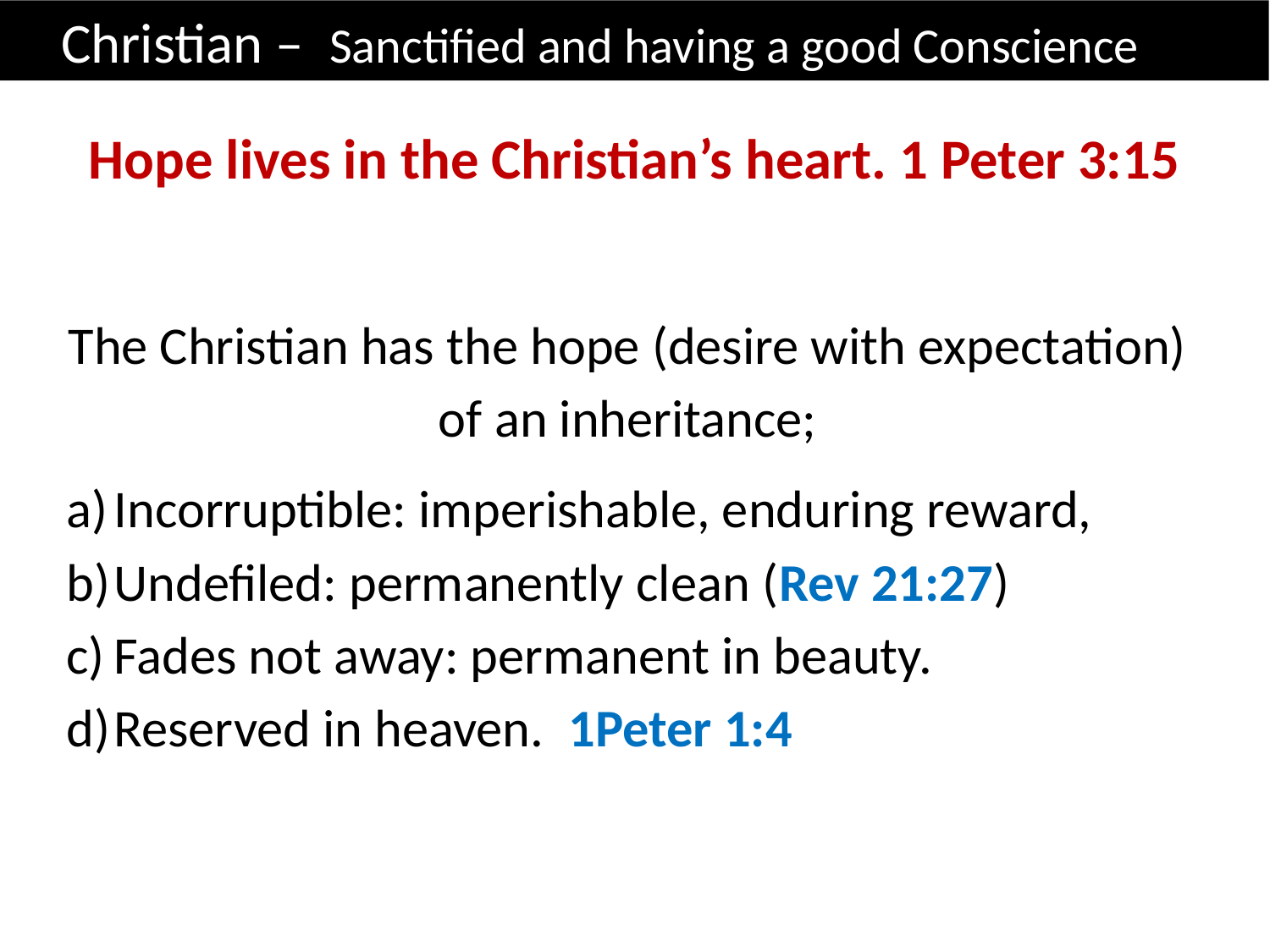

Christian –  Sanctified and having a good Conscience
Hope lives in the Christian’s heart. 1 Peter 3:15
The Christian has the hope (desire with expectation) of an inheritance;
Incorruptible: imperishable, enduring reward,
Undefiled: permanently clean (Rev 21:27)
Fades not away: permanent in beauty.
Reserved in heaven.  1Peter 1:4